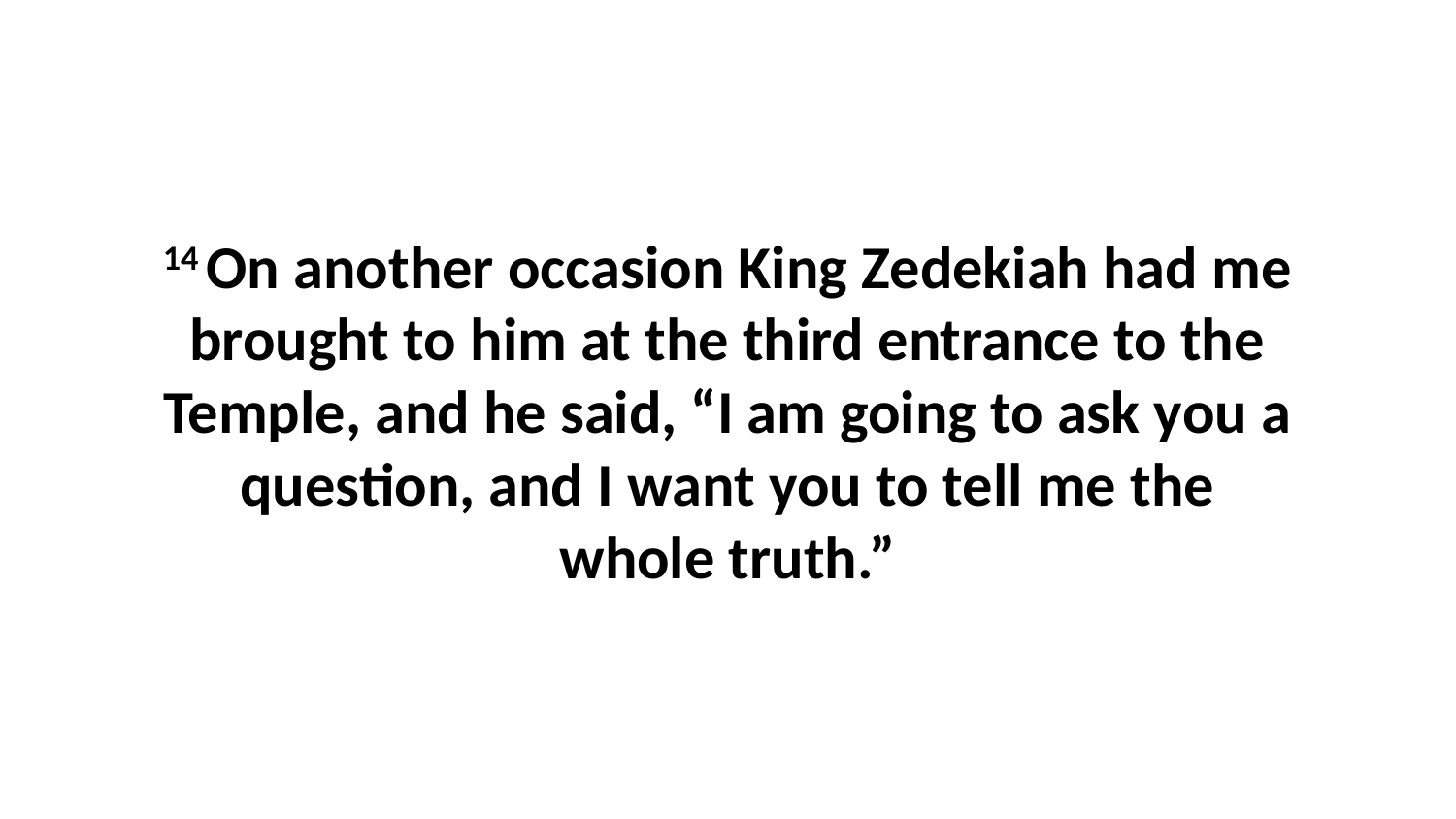

14 On another occasion King Zedekiah had me brought to him at the third entrance to the Temple, and he said, “I am going to ask you a question, and I want you to tell me the whole truth.”